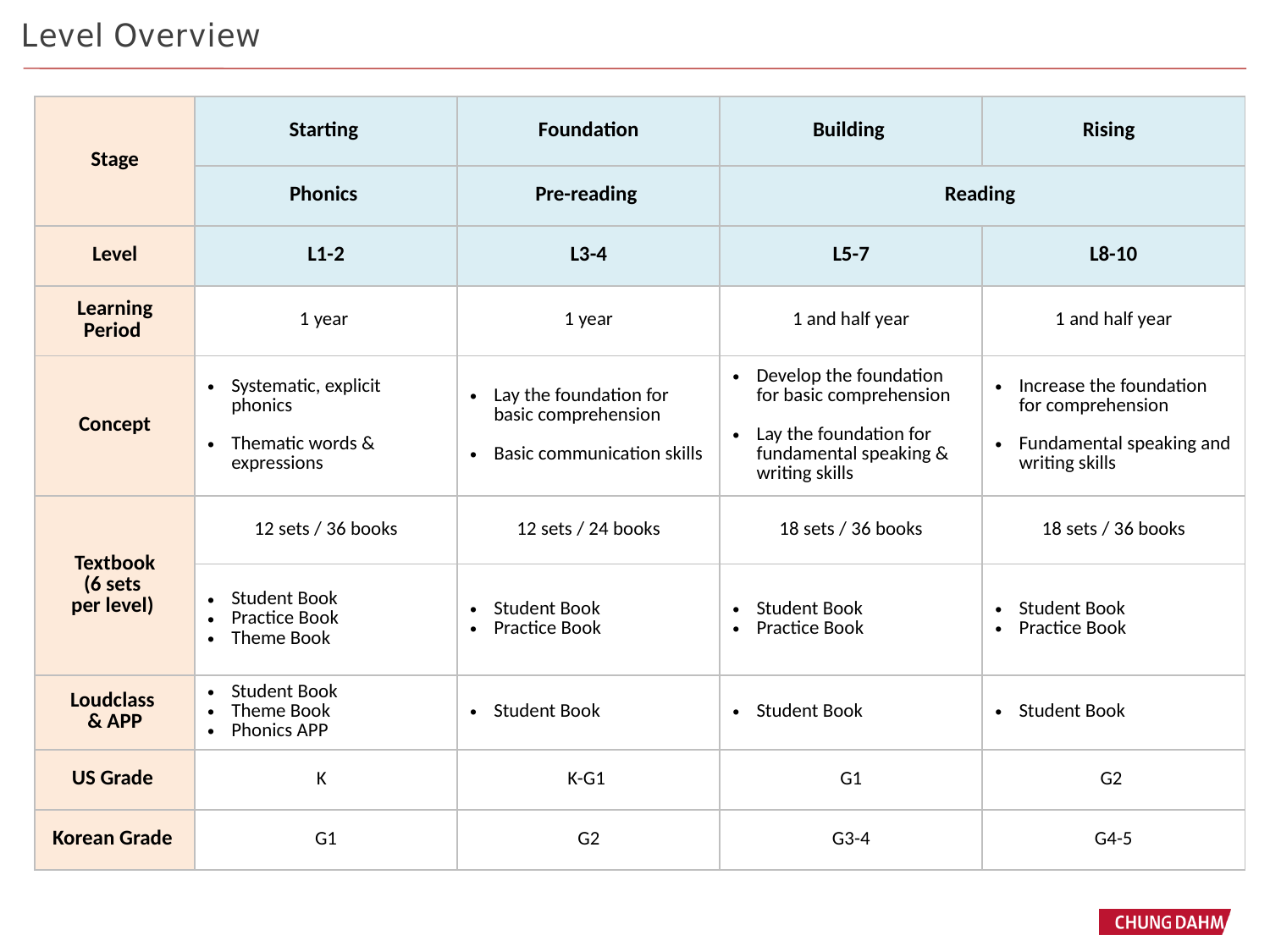

Level Overview
| Stage | Starting | Foundation | Building | Rising |
| --- | --- | --- | --- | --- |
|  | Phonics | Pre-reading | Reading |  |
| Level | L1-2 | L3-4 | L5-7 | L8-10 |
| Learning Period | 1 year | 1 year | 1 and half year | 1 and half year |
| Concept | Systematic, explicit phonics Thematic words & expressions | Lay the foundation for basic comprehension Basic communication skills | Develop the foundation for basic comprehension Lay the foundation for fundamental speaking & writing skills | Increase the foundation for comprehension Fundamental speaking and writing skills |
| Textbook (6 sets per level) | 12 sets / 36 books | 12 sets / 24 books | 18 sets / 36 books | 18 sets / 36 books |
|  | Student Book Practice Book Theme Book | Student Book Practice Book | Student Book Practice Book | Student Book Practice Book |
| Loudclass & APP | Student Book Theme Book Phonics APP | Student Book | Student Book | Student Book |
| US Grade | K | K-G1 | G1 | G2 |
| Korean Grade | G1 | G2 | G3-4 | G4-5 |